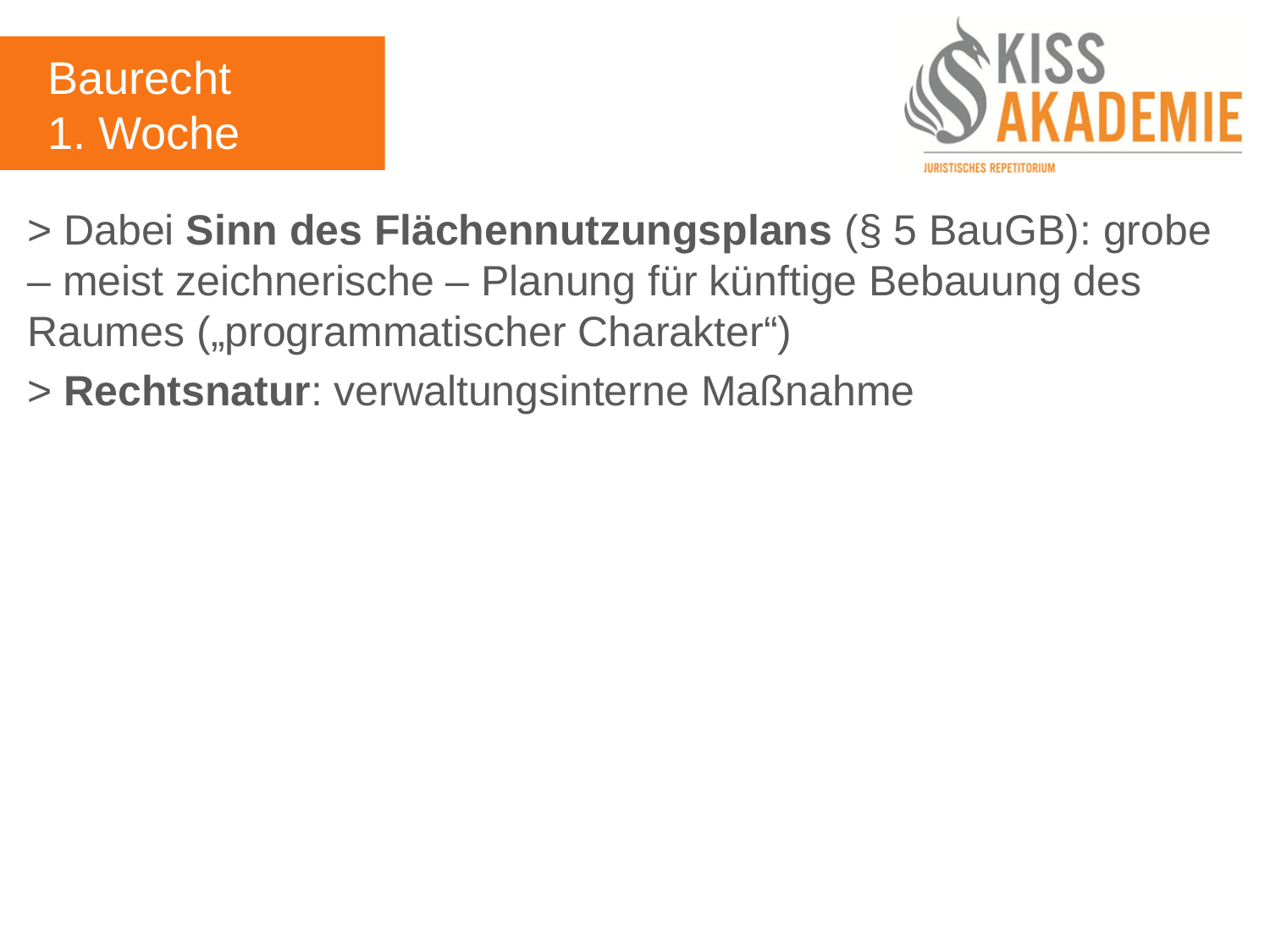

Baurecht
1. Woche
> Dabei Sinn des Flächennutzungsplans (§ 5 BauGB): grobe – meist zeichnerische – Planung für künftige Bebauung des Raumes („programmatischer Charakter“)
> Rechtsnatur: verwaltungsinterne Maßnahme